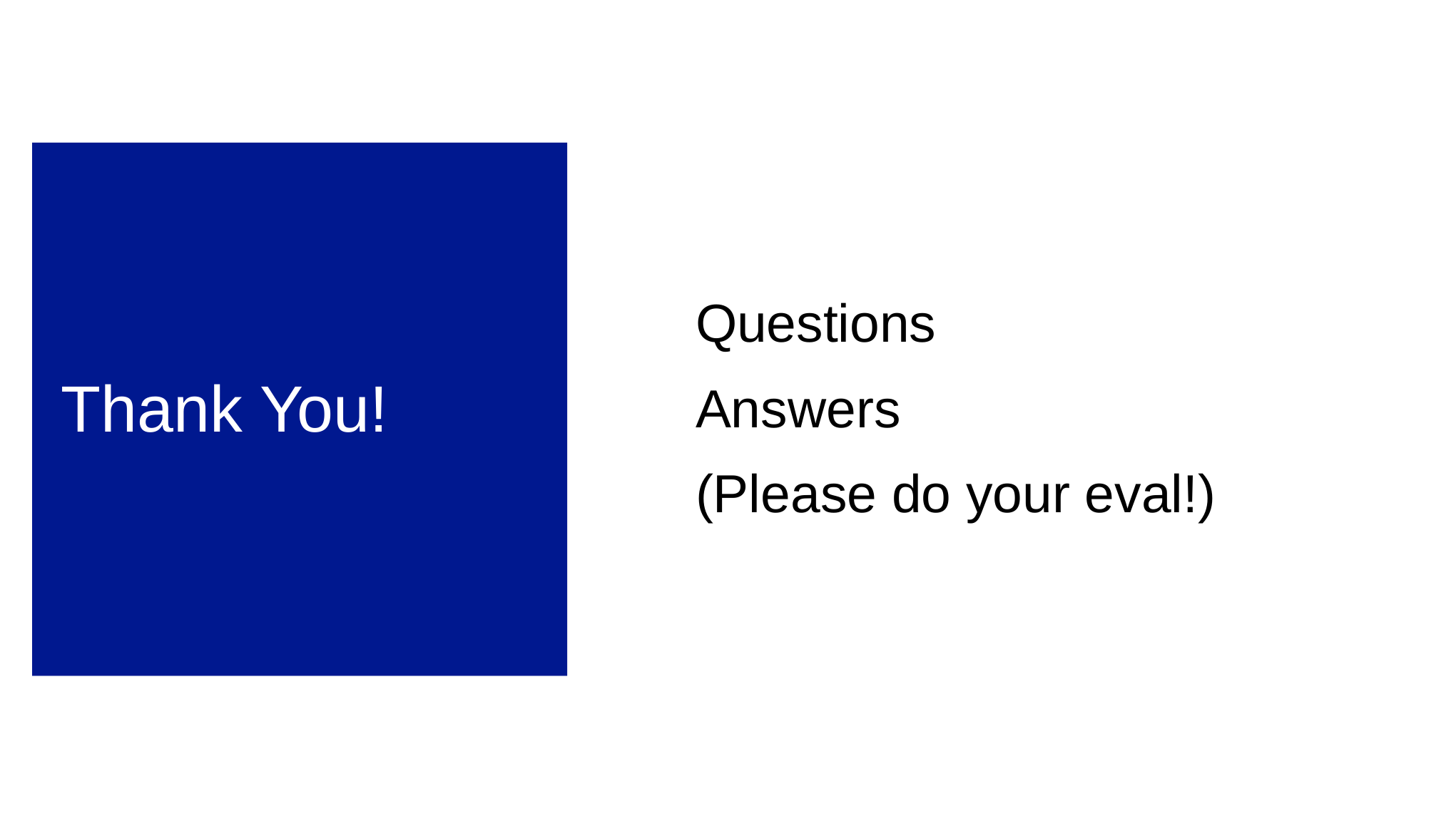

# Thank You!
Questions
Answers
(Please do your eval!)